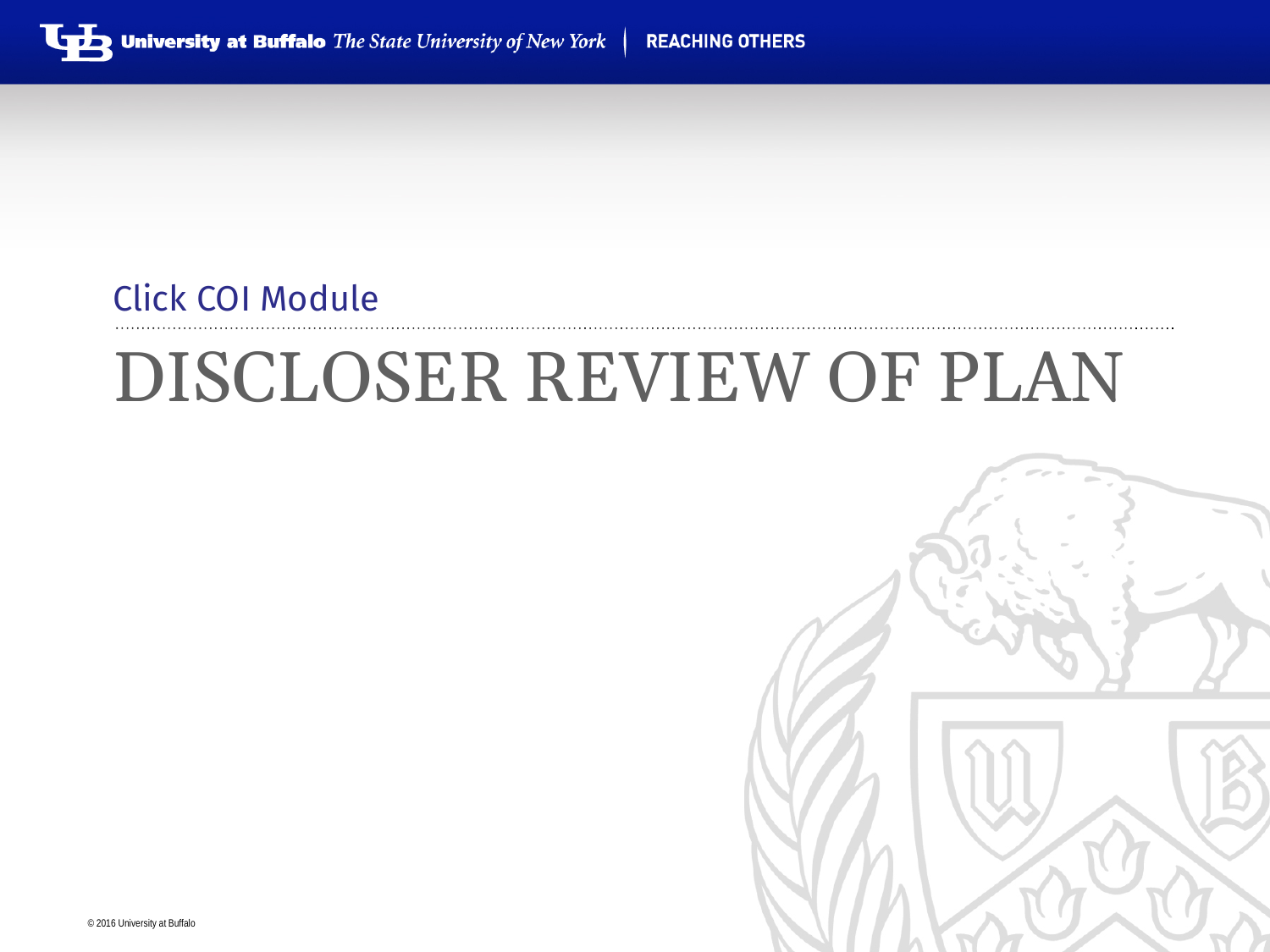

Click COI Module
# Discloser Review of Plan
BSO Review